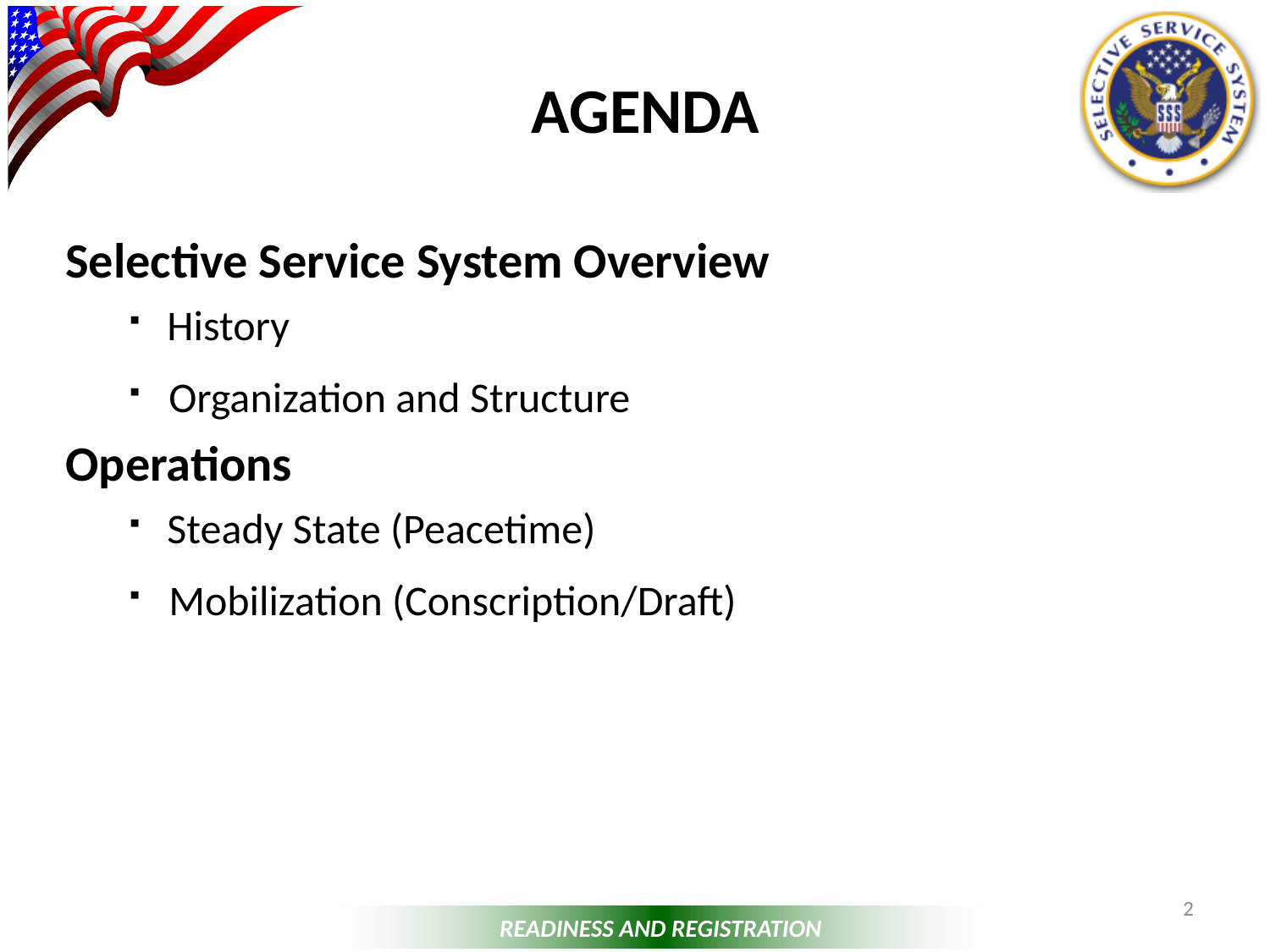

# Agenda
Selective Service System Overview
History
Organization and Structure
Operations
Steady State (Peacetime)
Mobilization (Conscription/Draft)
2